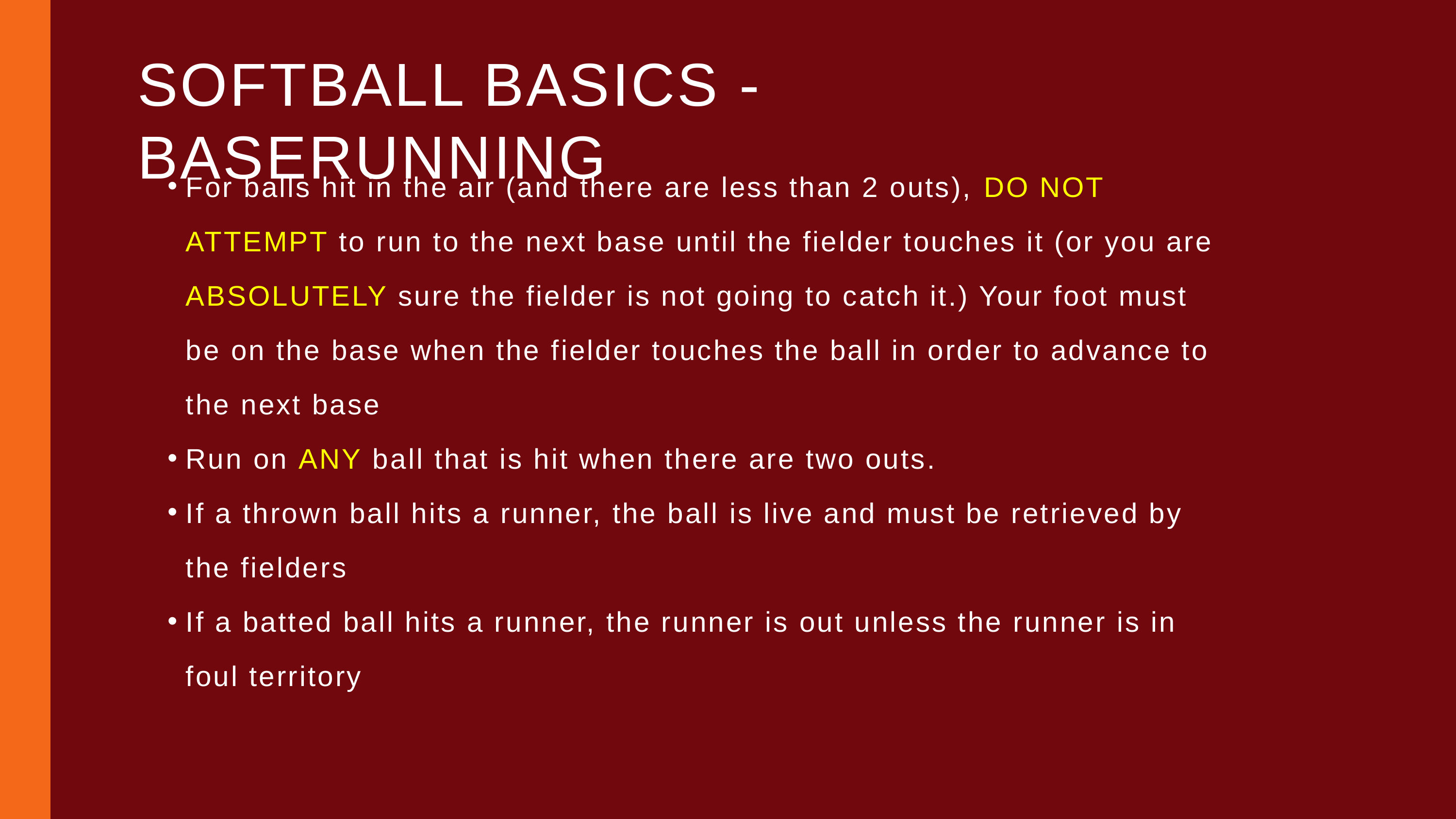

SOFTBALL BASICS - BASERUNNING
For balls hit in the air (and there are less than 2 outs), DO NOT ATTEMPT to run to the next base until the fielder touches it (or you are ABSOLUTELY sure the fielder is not going to catch it.) Your foot must be on the base when the fielder touches the ball in order to advance to the next base
Run on ANY ball that is hit when there are two outs.
If a thrown ball hits a runner, the ball is live and must be retrieved by the fielders
If a batted ball hits a runner, the runner is out unless the runner is in foul territory